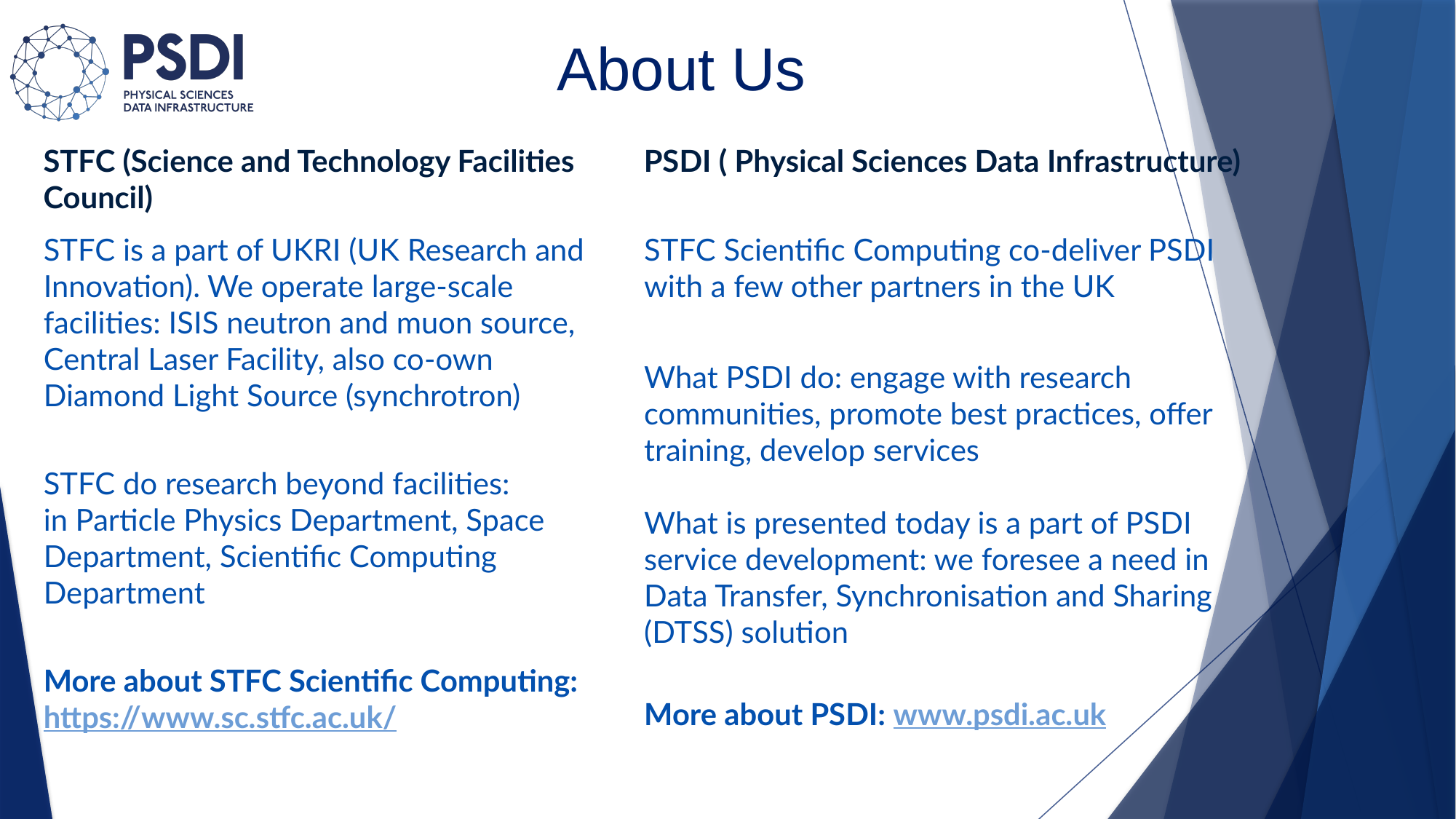

# About Us
STFC (Science and Technology Facilities Council)
PSDI ( Physical Sciences Data Infrastructure)
STFC is a part of UKRI (UK Research and Innovation). We operate large-scale facilities: ISIS neutron and muon source, Central Laser Facility, also co-own Diamond Light Source (synchrotron)
STFC do research beyond facilities:
in Particle Physics Department, Space Department, Scientific Computing Department
More about STFC Scientific Computing: https://www.sc.stfc.ac.uk/

STFC Scientific Computing co-deliver PSDI with a few other partners in the UK

What PSDI do: engage with research communities, promote best practices, offer training, develop services
What is presented today is a part of PSDI service development: we foresee a need in Data Transfer, Synchronisation and Sharing (DTSS) solution
More about PSDI: www.psdi.ac.uk